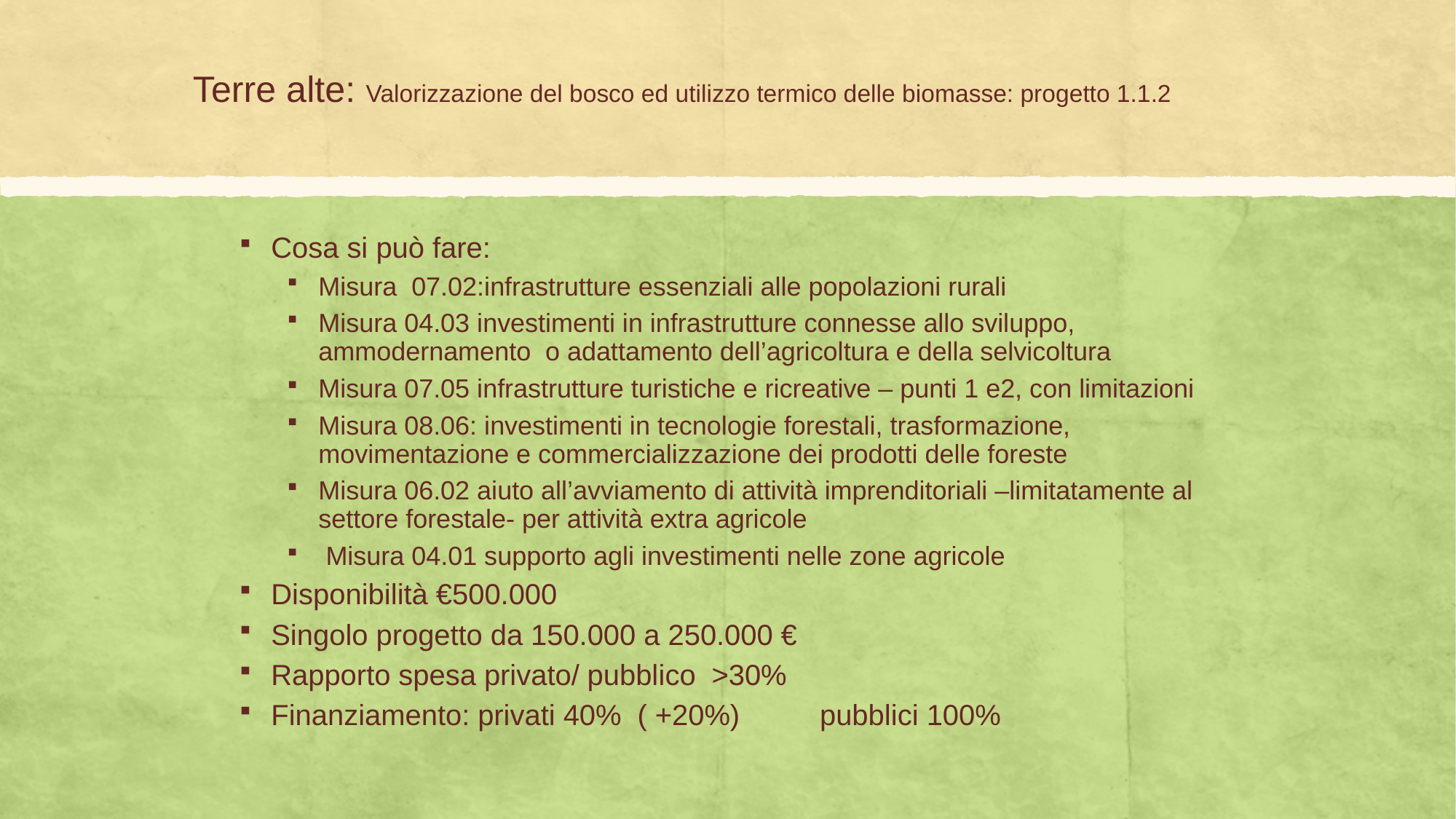

# Terre alte: Valorizzazione del bosco ed utilizzo termico delle biomasse: progetto 1.1.2
Cosa si può fare:
Misura  07.02:infrastrutture essenziali alle popolazioni rurali
Misura 04.03 investimenti in infrastrutture connesse allo sviluppo, ammodernamento  o adattamento dell’agricoltura e della selvicoltura
Misura 07.05 infrastrutture turistiche e ricreative – punti 1 e2, con limitazioni
Misura 08.06: investimenti in tecnologie forestali, trasformazione, movimentazione e commercializzazione dei prodotti delle foreste
Misura 06.02 aiuto all’avviamento di attività imprenditoriali –limitatamente al settore forestale- per attività extra agricole
 Misura 04.01 supporto agli investimenti nelle zone agricole
Disponibilità €500.000
Singolo progetto da 150.000 a 250.000 €
Rapporto spesa privato/ pubblico  >30%
Finanziamento: privati 40%  ( +20%)          pubblici 100%